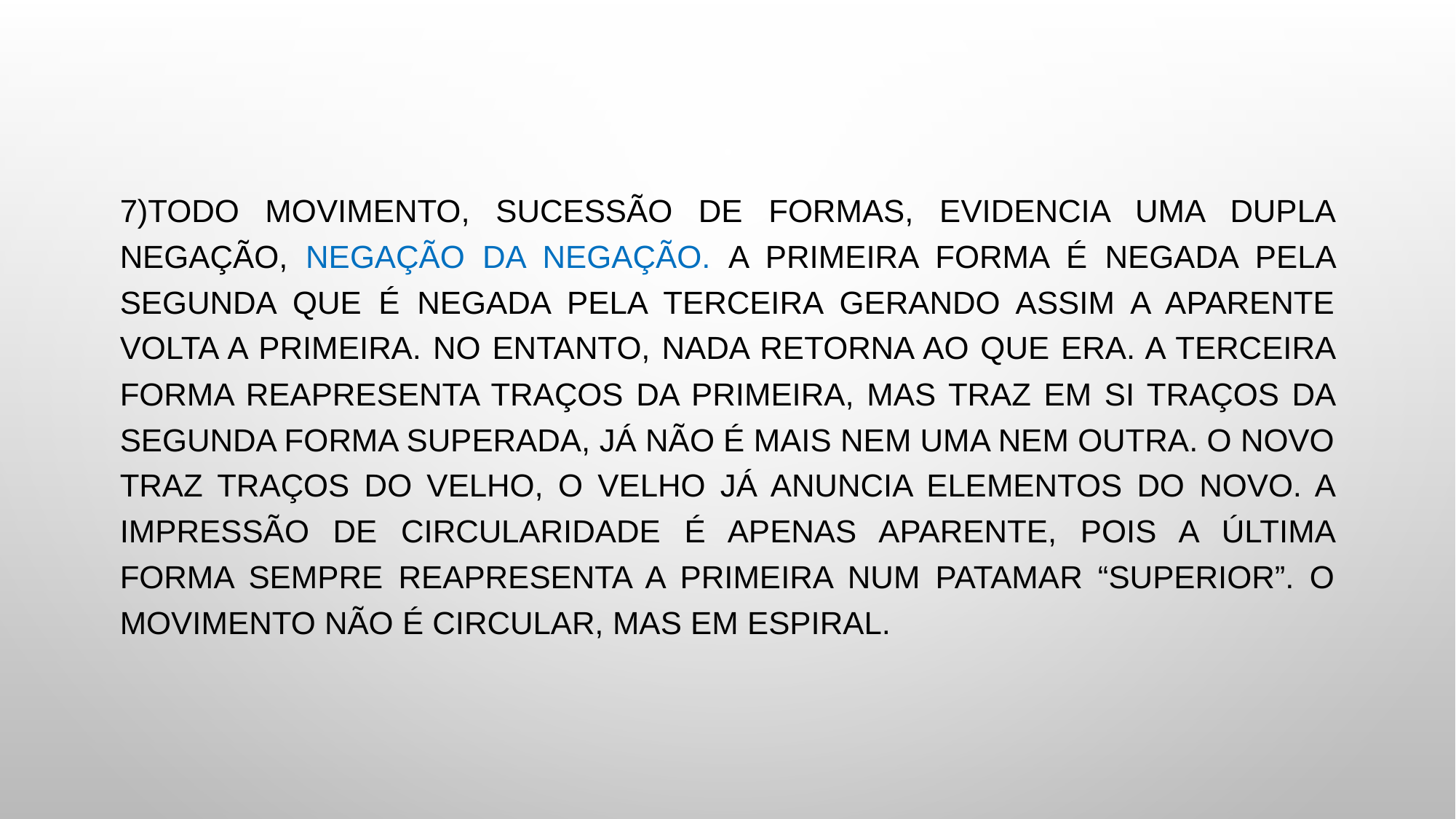

7)Todo movimento, sucessão de formas, evidencia uma dupla negação, negação da negação. A primeira forma é negada pela segunda que é negada pela terceira gerando assim a aparente volta a primeira. No entanto, nada retorna ao que era. A terceira forma reapresenta traços da primeira, mas traz em si traços da segunda forma superada, já não é mais nem uma nem outra. O novo traz traços do velho, o velho já anuncia elementos do novo. A impressão de circularidade é apenas aparente, pois a última forma sempre reapresenta a primeira num patamar “superior”. O movimento não é circular, mas em espiral.